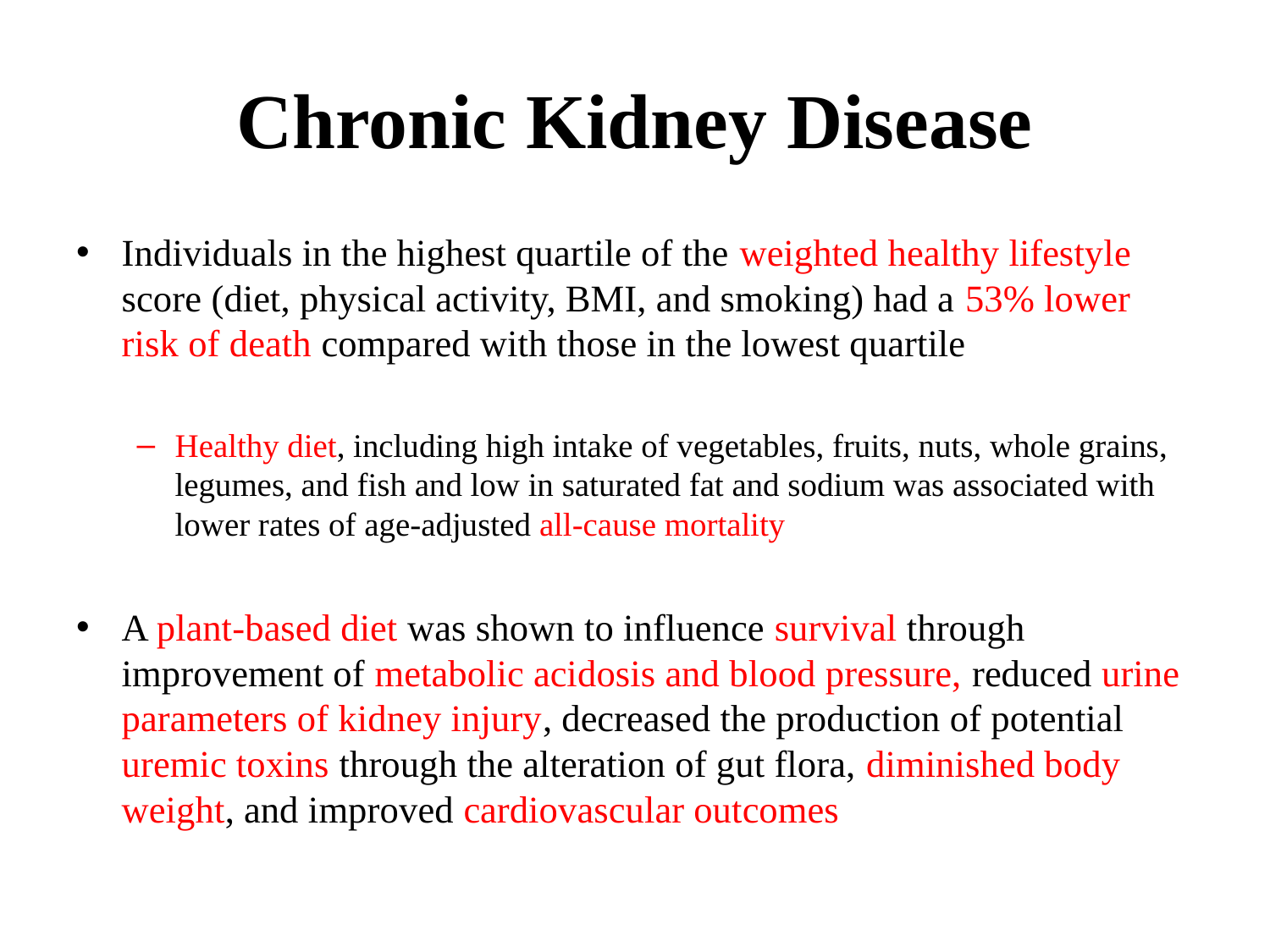

# Chronic Kidney Disease
Individuals in the highest quartile of the weighted healthy lifestyle score (diet, physical activity, BMI, and smoking) had a 53% lower risk of death compared with those in the lowest quartile

Healthy diet, including high intake of vegetables, fruits, nuts, whole grains, legumes, and fish and low in saturated fat and sodium was associated with lower rates of age-adjusted all-cause mortality

A plant-based diet was shown to influence survival through improvement of metabolic acidosis and blood pressure, reduced urine parameters of kidney injury, decreased the production of potential uremic toxins through the alteration of gut flora, diminished body weight, and improved cardiovascular outcomes